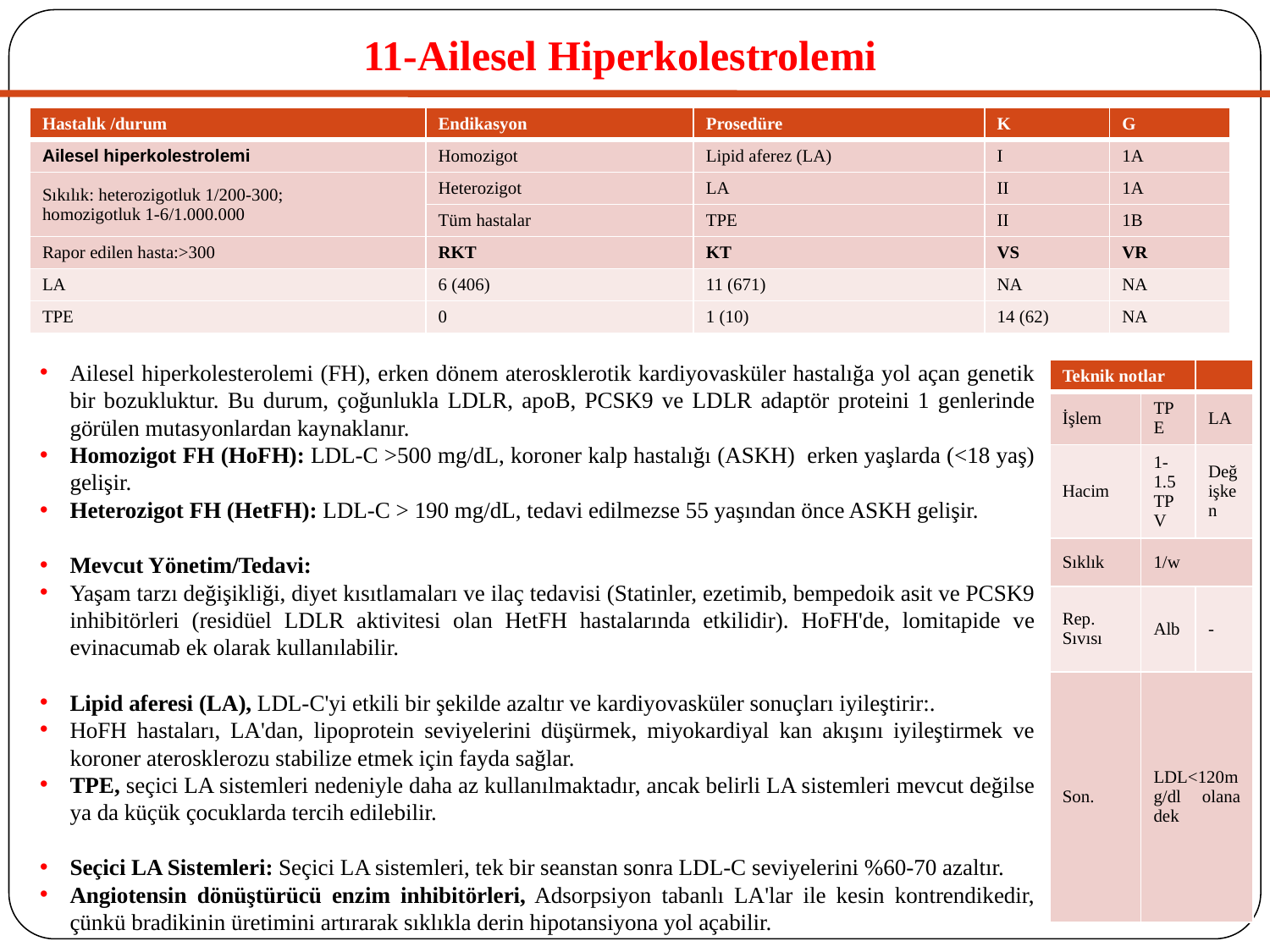

# 11-Ailesel Hiperkolestrolemi
| Hastalık /durum | Endikasyon | Prosedüre | K | G |
| --- | --- | --- | --- | --- |
| Ailesel hiperkolestrolemi | Homozigot | Lipid aferez (LA) | I | 1A |
| Sıkılık: heterozigotluk 1/200-300; homozigotluk 1-6/1.000.000 | Heterozigot | LA | II | 1A |
|  | Tüm hastalar | TPE | II | 1B |
| Rapor edilen hasta:>300 | RKT | KT | VS | VR |
| LA | 6 (406) | 11 (671) | NA | NA |
| TPE | 0 | 1 (10) | 14 (62) | NA |
Ailesel hiperkolesterolemi (FH), erken dönem aterosklerotik kardiyovasküler hastalığa yol açan genetik bir bozukluktur. Bu durum, çoğunlukla LDLR, apoB, PCSK9 ve LDLR adaptör proteini 1 genlerinde görülen mutasyonlardan kaynaklanır.
Homozigot FH (HoFH): LDL-C >500 mg/dL, koroner kalp hastalığı (ASKH)  erken yaşlarda (<18 yaş) gelişir.
Heterozigot FH (HetFH): LDL-C > 190 mg/dL, tedavi edilmezse 55 yaşından önce ASKH gelişir.

Mevcut Yönetim/Tedavi:
Yaşam tarzı değişikliği, diyet kısıtlamaları ve ilaç tedavisi (Statinler, ezetimib, bempedoik asit ve PCSK9 inhibitörleri (residüel LDLR aktivitesi olan HetFH hastalarında etkilidir). HoFH'de, lomitapide ve evinacumab ek olarak kullanılabilir.

Lipid aferesi (LA), LDL-C'yi etkili bir şekilde azaltır ve kardiyovasküler sonuçları iyileştirir:.
HoFH hastaları, LA'dan, lipoprotein seviyelerini düşürmek, miyokardiyal kan akışını iyileştirmek ve koroner aterosklerozu stabilize etmek için fayda sağlar.
TPE, seçici LA sistemleri nedeniyle daha az kullanılmaktadır, ancak belirli LA sistemleri mevcut değilse ya da küçük çocuklarda tercih edilebilir.

Seçici LA Sistemleri: Seçici LA sistemleri, tek bir seanstan sonra LDL-C seviyelerini %60-70 azaltır.
Angiotensin dönüştürücü enzim inhibitörleri, Adsorpsiyon tabanlı LA'lar ile kesin kontrendikedir, çünkü bradikinin üretimini artırarak sıklıkla derin hipotansiyona yol açabilir.
| Teknik notlar |  |  |
| --- | --- | --- |
| İşlem | TPE | LA |
| Hacim | 1-1.5 TPV | Değişken |
| Sıklık | 1/w |  |
| Rep. Sıvısı | Alb | - |
| Son. | LDL<120mg/dl olana dek |  |